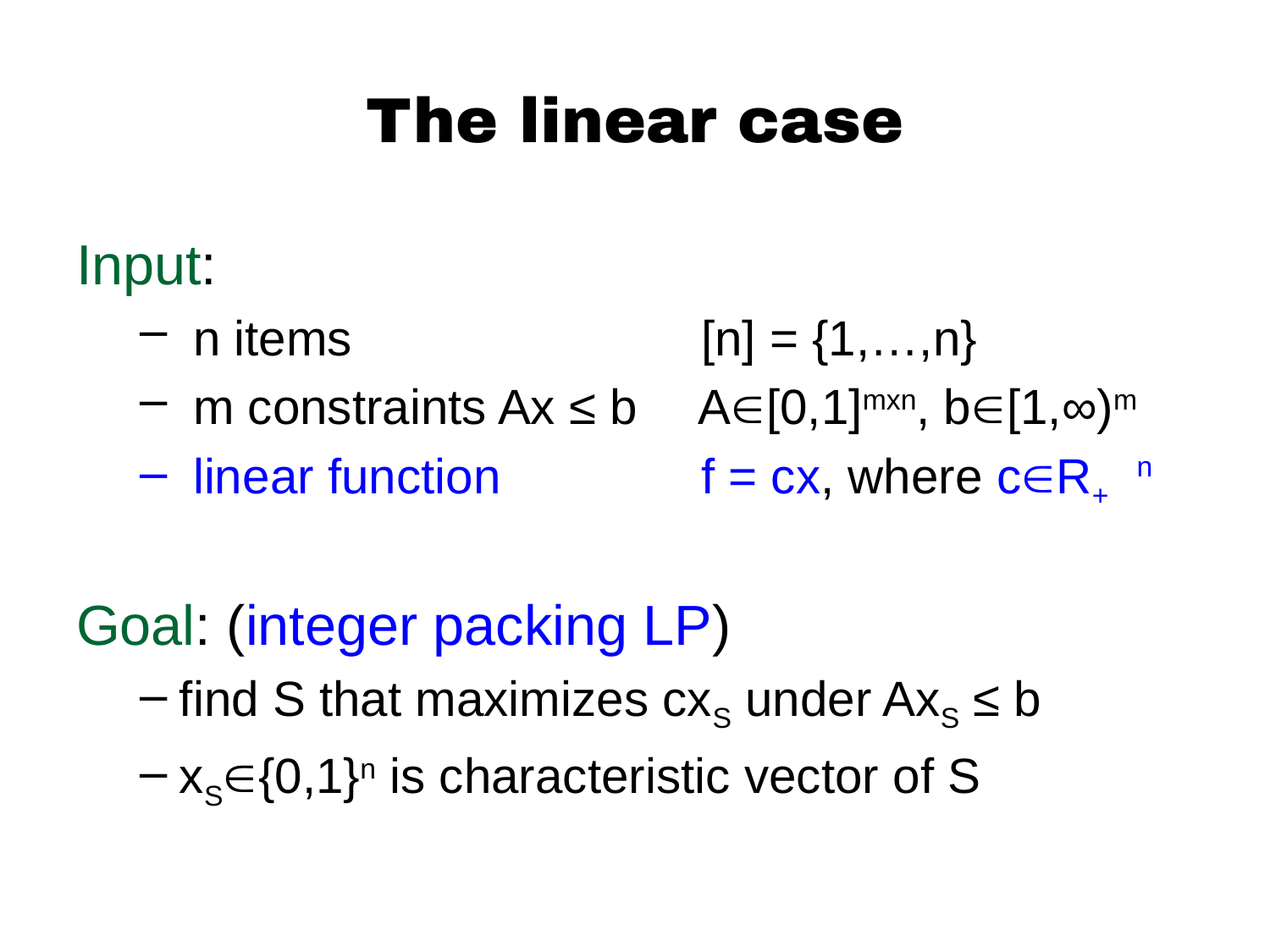

# The linear case
Input:
 n items			 [n] = {1,…,n}
 m constraints Ax ≤ b	 A∈[0,1]mxn, b∈[1,∞)m
 linear function 		 f = cx, where c∈R+

Goal: (integer packing LP)
find S that maximizes cxS under AxS ≤ b
xS∈{0,1}n is characteristic vector of S

n